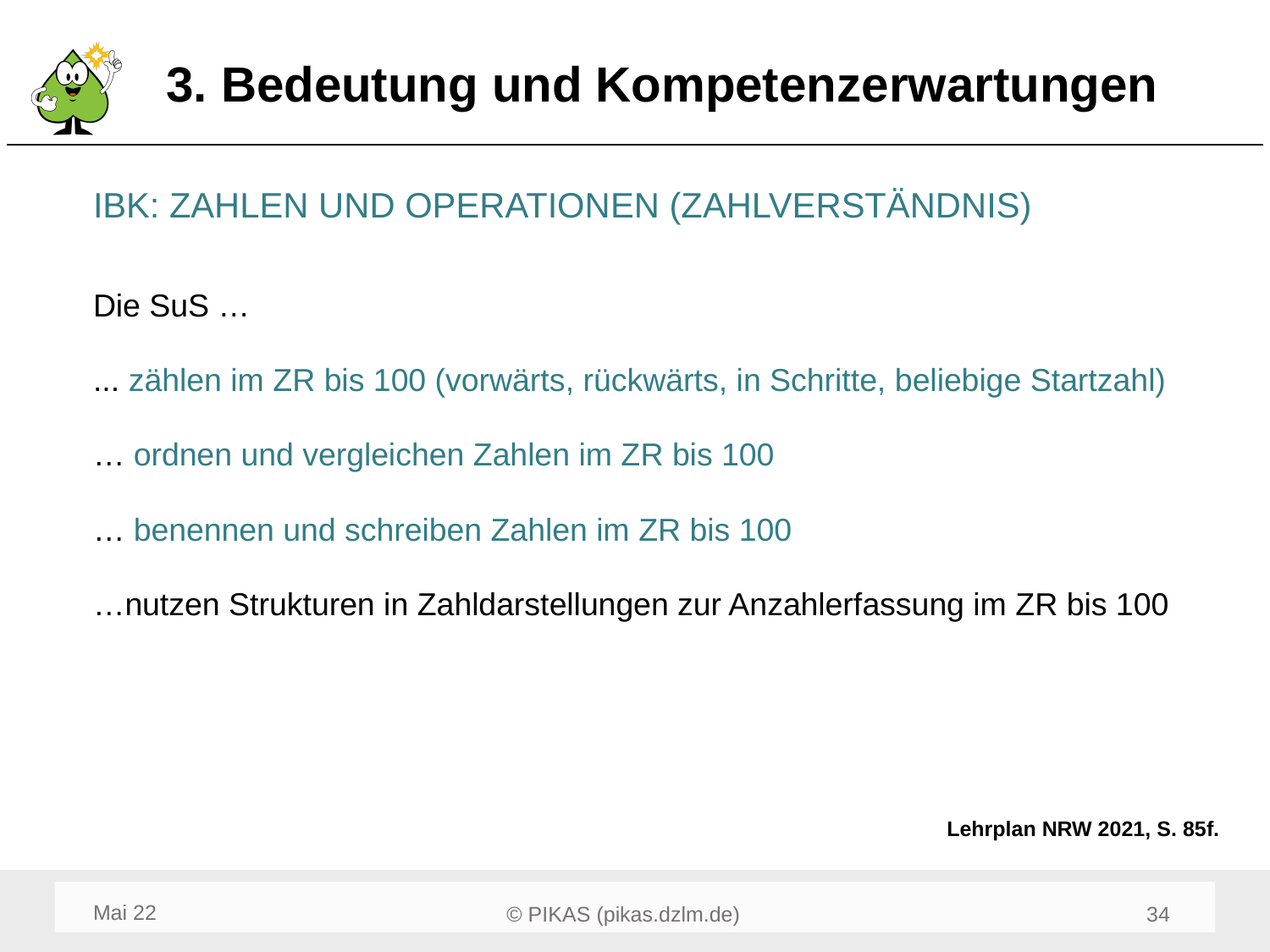

# 3. Bedeutung und Kompetenzerwartungen
IBK: ZAHLEN UND OPERATIONEN (ZAHLVERSTÄNDNIS)
Die SuS …
... zählen im ZR bis 100 (vorwärts, rückwärts, in Schritte, beliebige Startzahl)
… ordnen und vergleichen Zahlen im ZR bis 100
… benennen und schreiben Zahlen im ZR bis 100
…nutzen Strukturen in Zahldarstellungen zur Anzahlerfassung im ZR bis 100

Lehrplan NRW 2021, S. 85f.
Mai 22
34